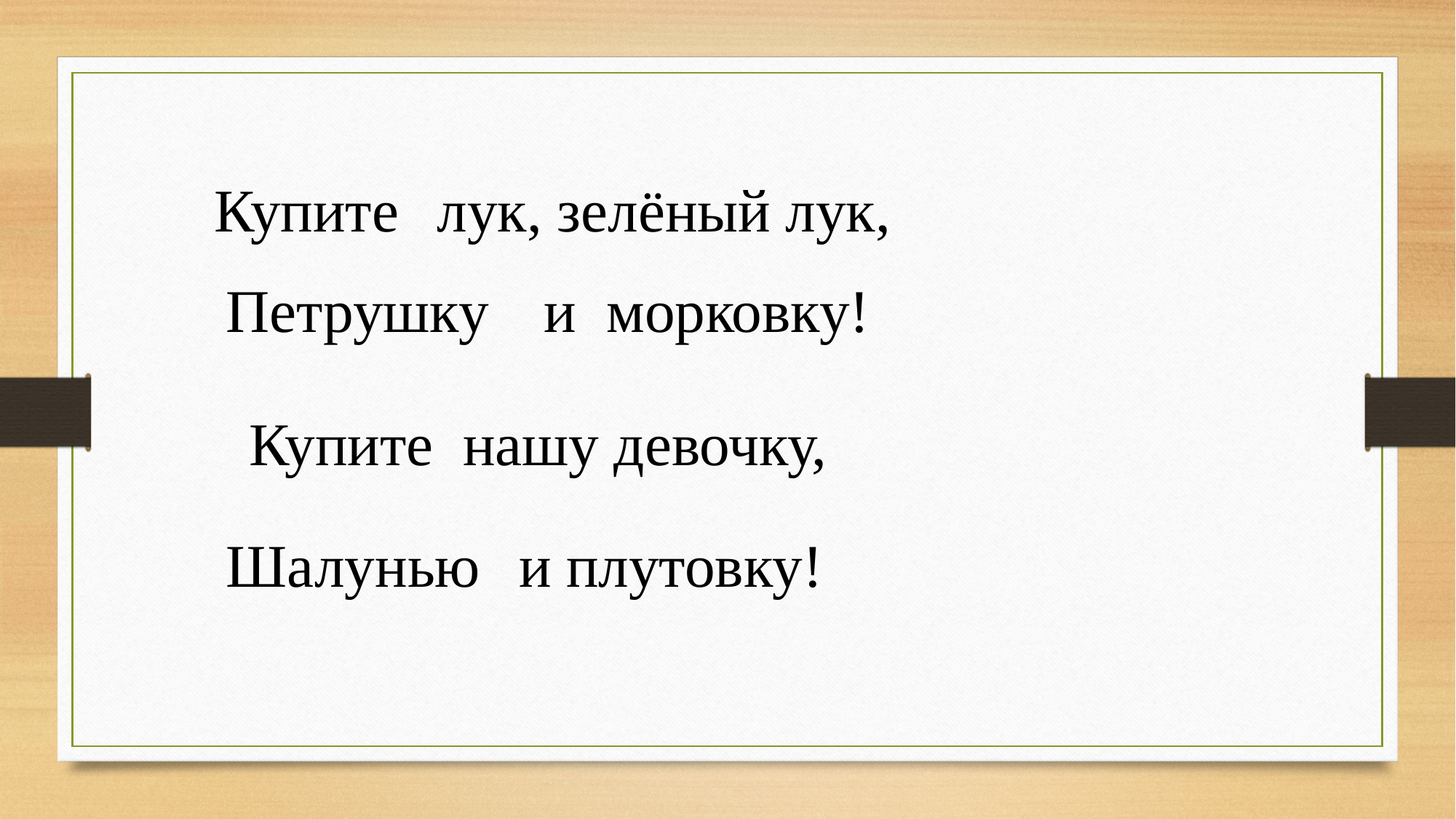

Купите
лук, зелёный лук,
Петрушку
и  морковку!
нашу девочку,
Купите
Шалунью
и плутовку!